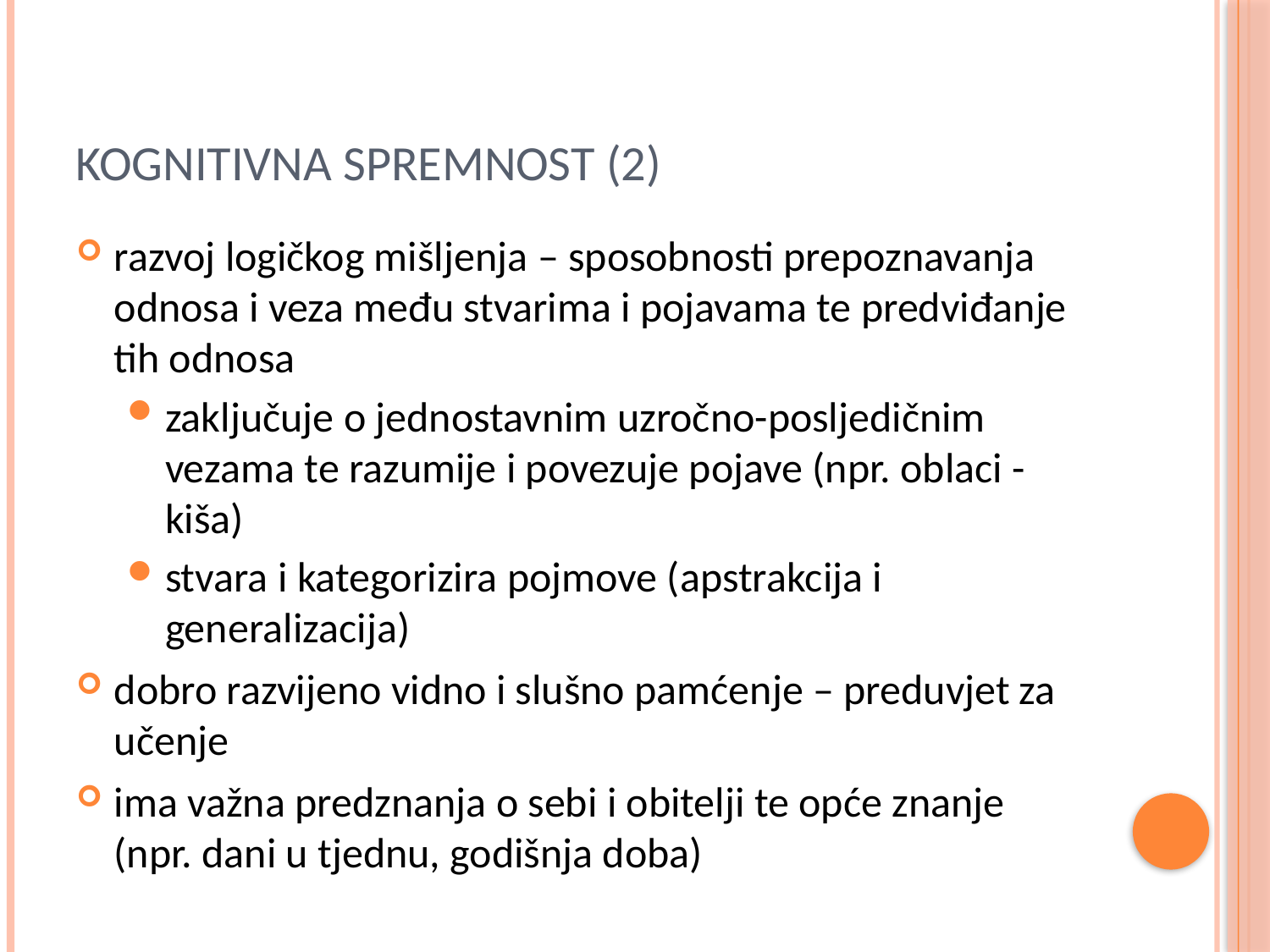

# KOGNITIVNA SPREMNOST (2)
razvoj logičkog mišljenja – sposobnosti prepoznavanja odnosa i veza među stvarima i pojavama te predviđanje tih odnosa
zaključuje o jednostavnim uzročno-posljedičnim vezama te razumije i povezuje pojave (npr. oblaci - kiša)
stvara i kategorizira pojmove (apstrakcija i generalizacija)
dobro razvijeno vidno i slušno pamćenje – preduvjet za učenje
ima važna predznanja o sebi i obitelji te opće znanje (npr. dani u tjednu, godišnja doba)